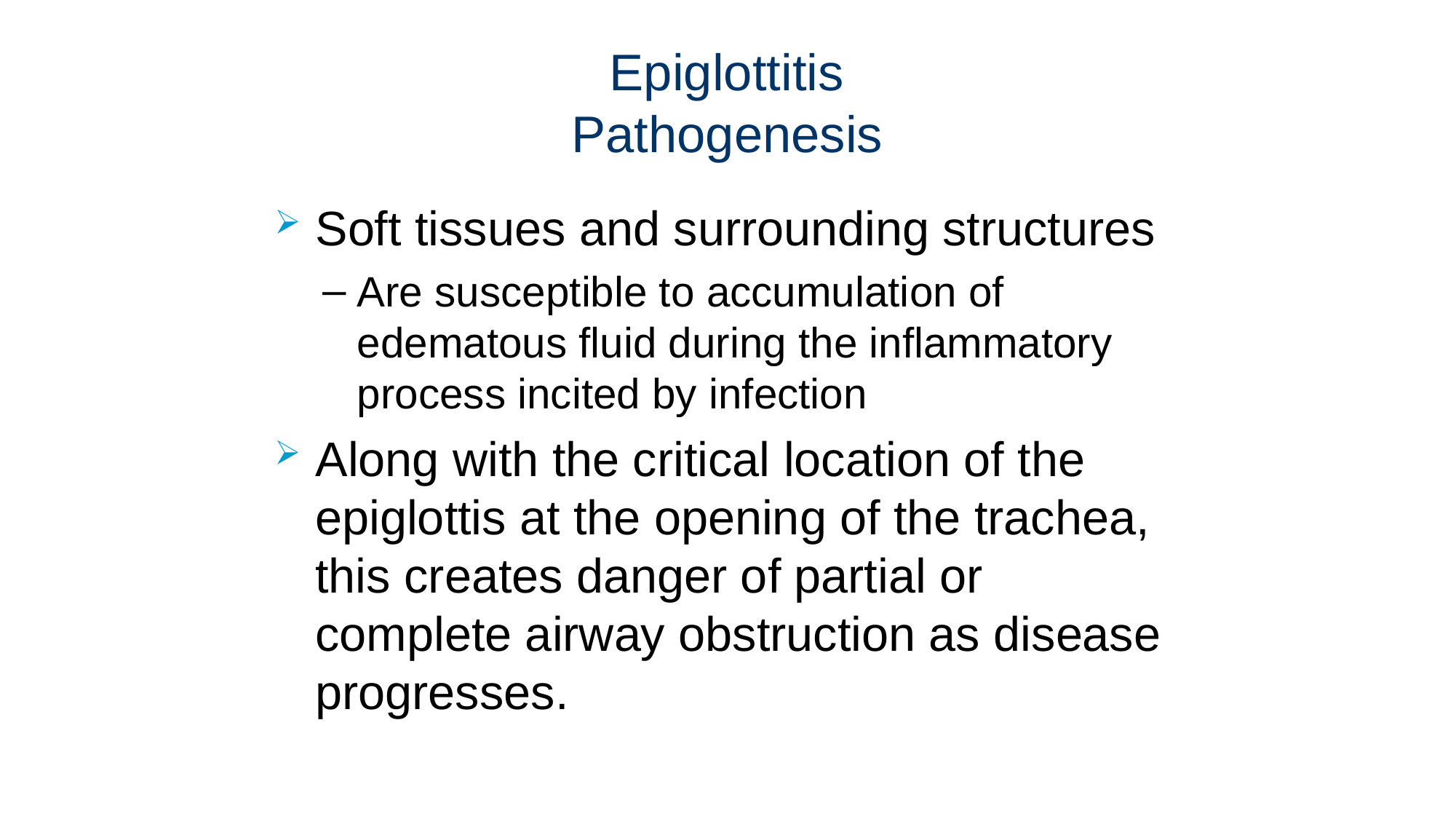

# Epiglottitis Pathogenesis
Soft tissues and surrounding structures
Are susceptible to accumulation of edematous fluid during the inflammatory process incited by infection
Along with the critical location of the epiglottis at the opening of the trachea, this creates danger of partial or complete airway obstruction as disease progresses.